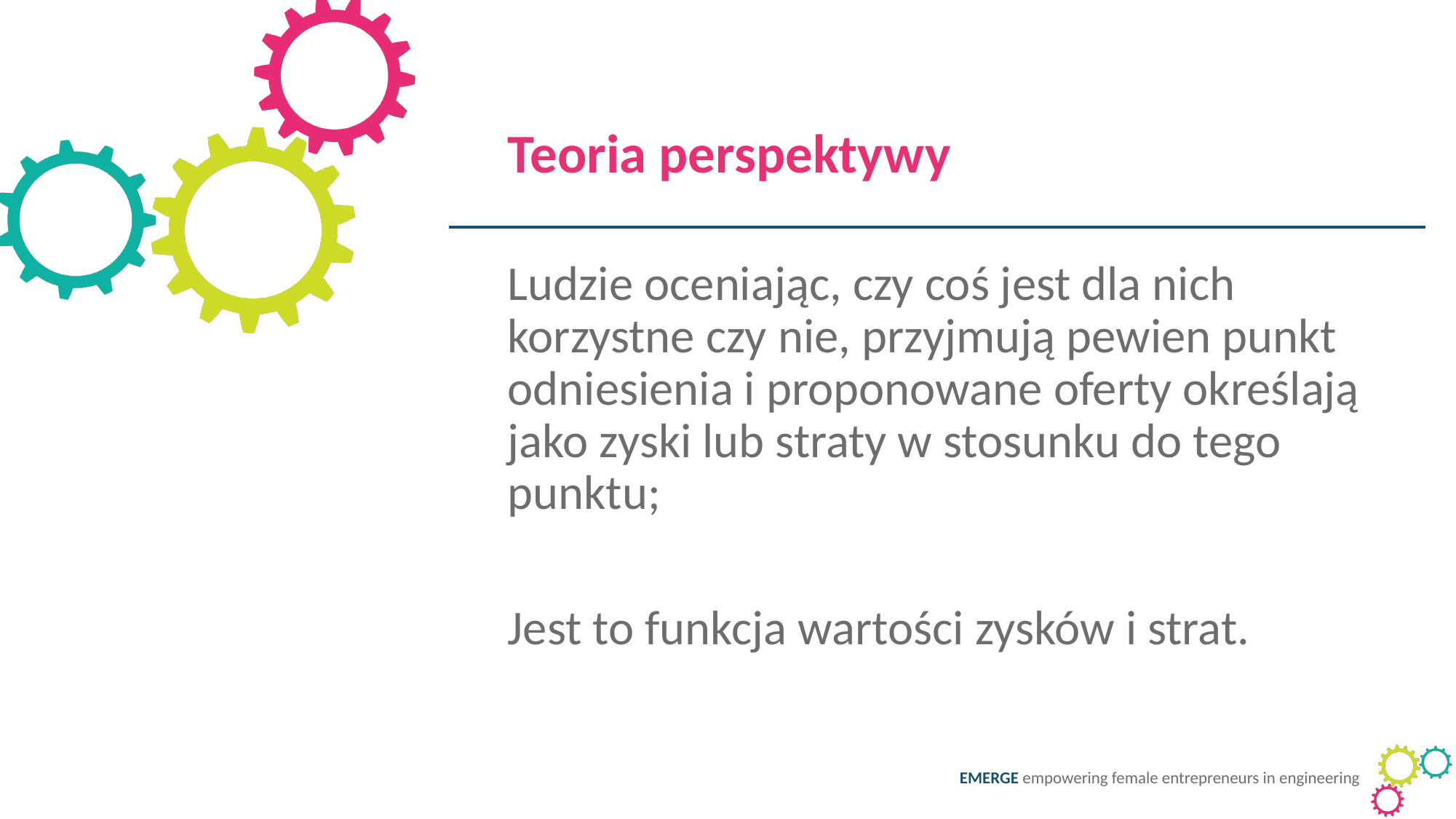

Teoria perspektywy
Ludzie oceniając, czy coś jest dla nich korzystne czy nie, przyjmują pewien punkt odniesienia i proponowane oferty określają jako zyski lub straty w stosunku do tego punktu;

Jest to funkcja wartości zysków i strat.